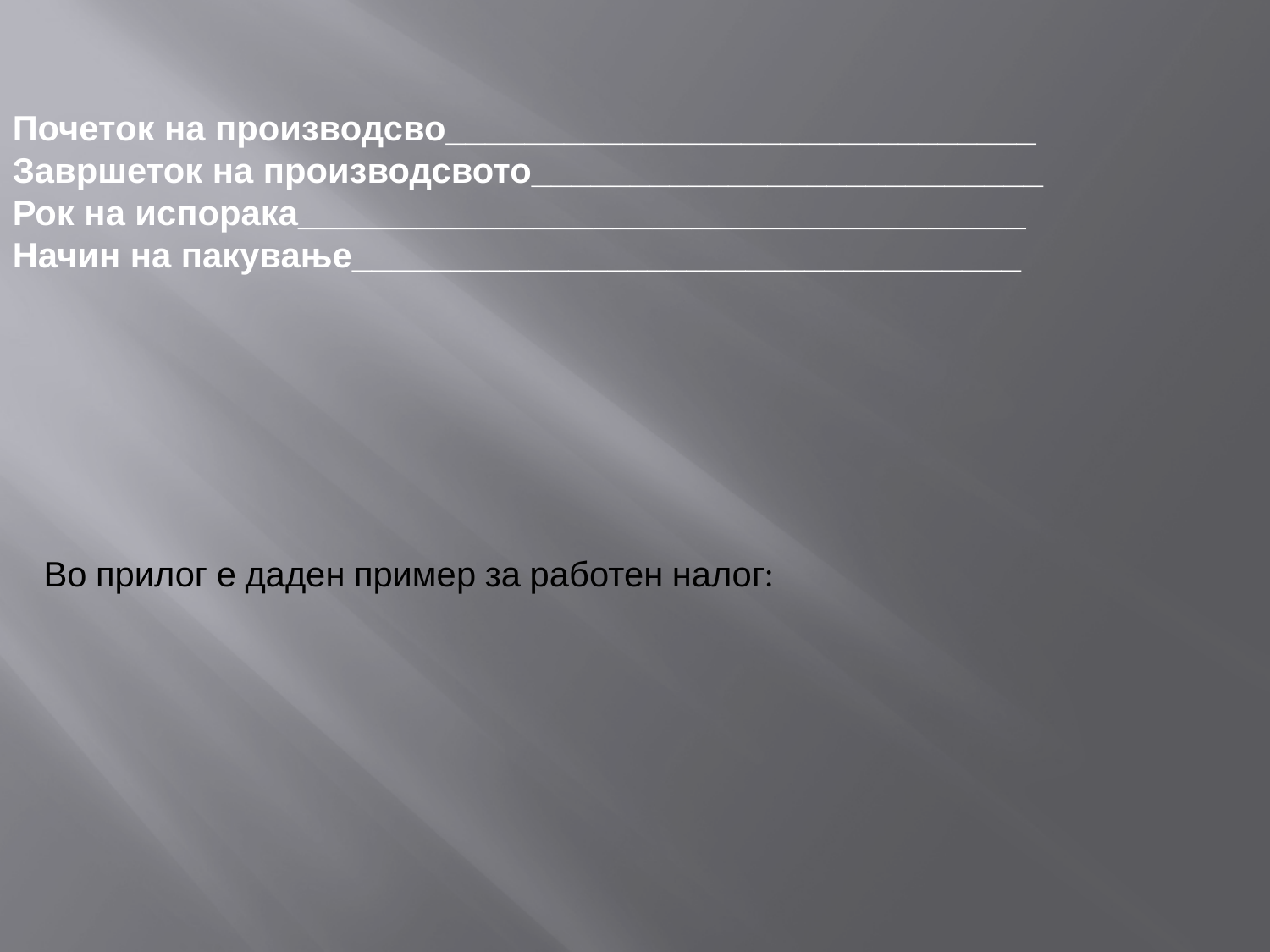

# Почеток на производсво______________________________ Завршеток на производсвото__________________________ Рок на испорака_____________________________________ Начин на пакување__________________________________

Во прилог е даден пример за работен налог: